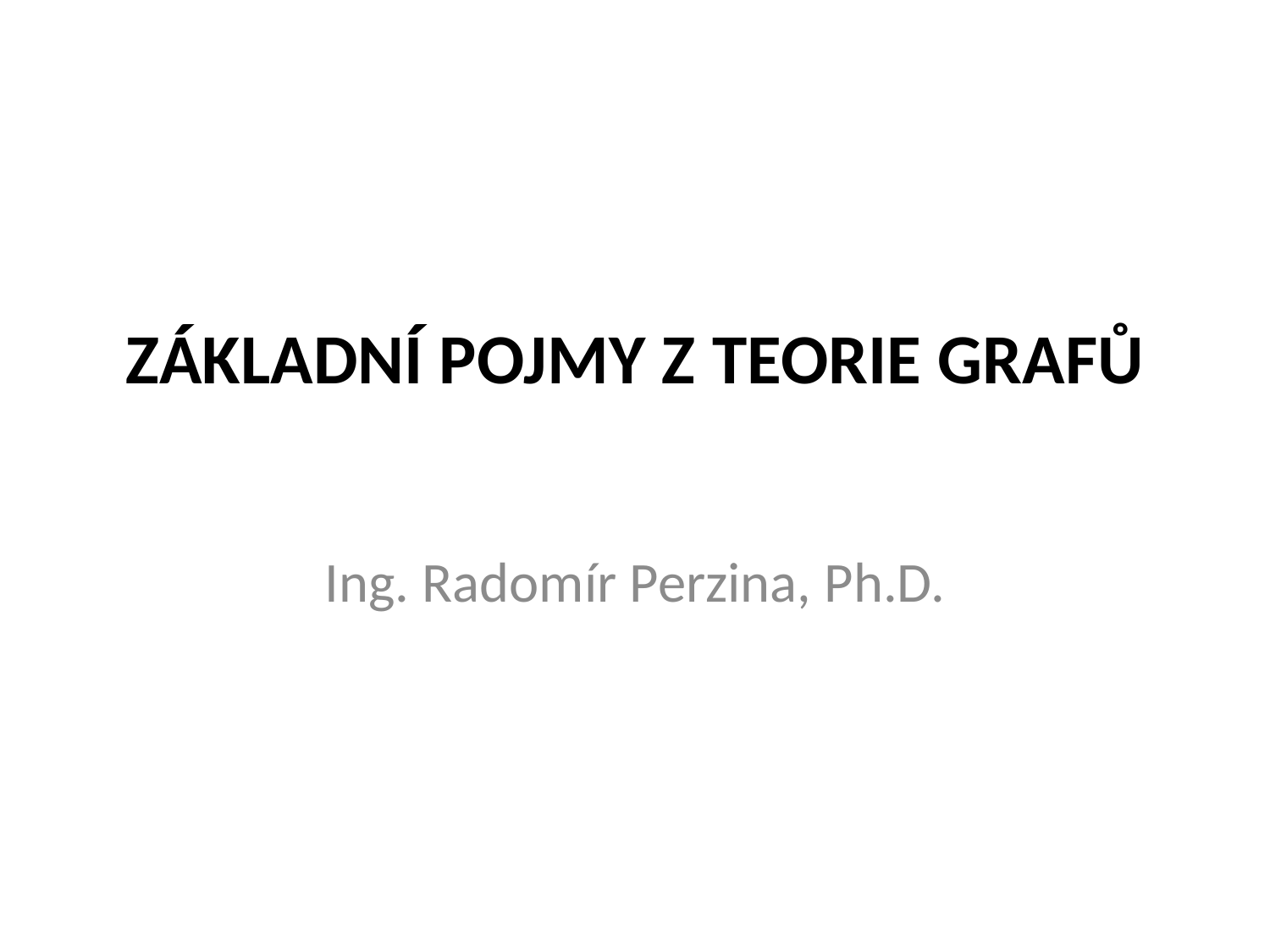

# Základní pojmy z teorie grafů
Ing. Radomír Perzina, Ph.D.